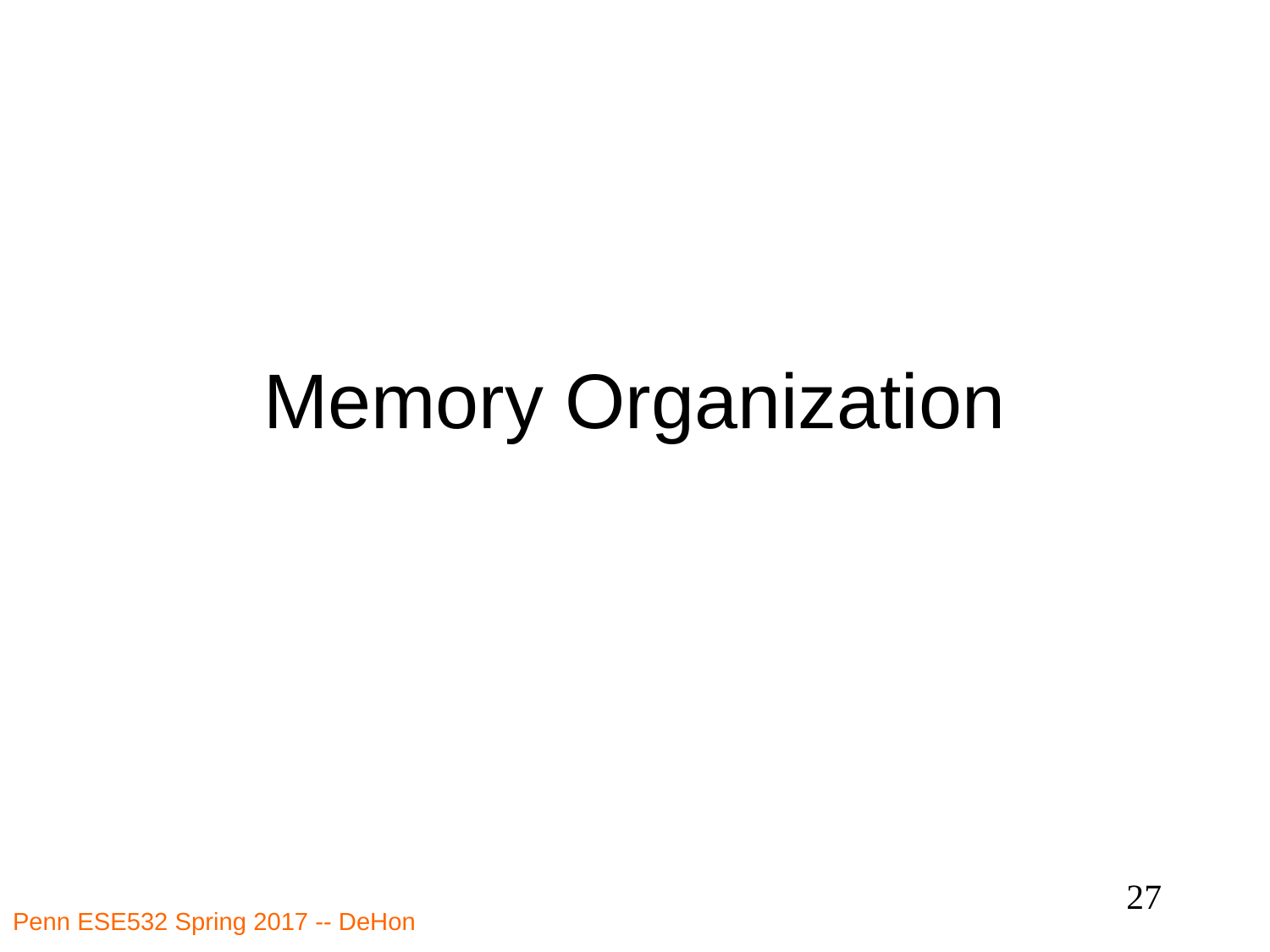

# Memory Organization

27
Penn ESE532 Spring 2017 -- DeHon